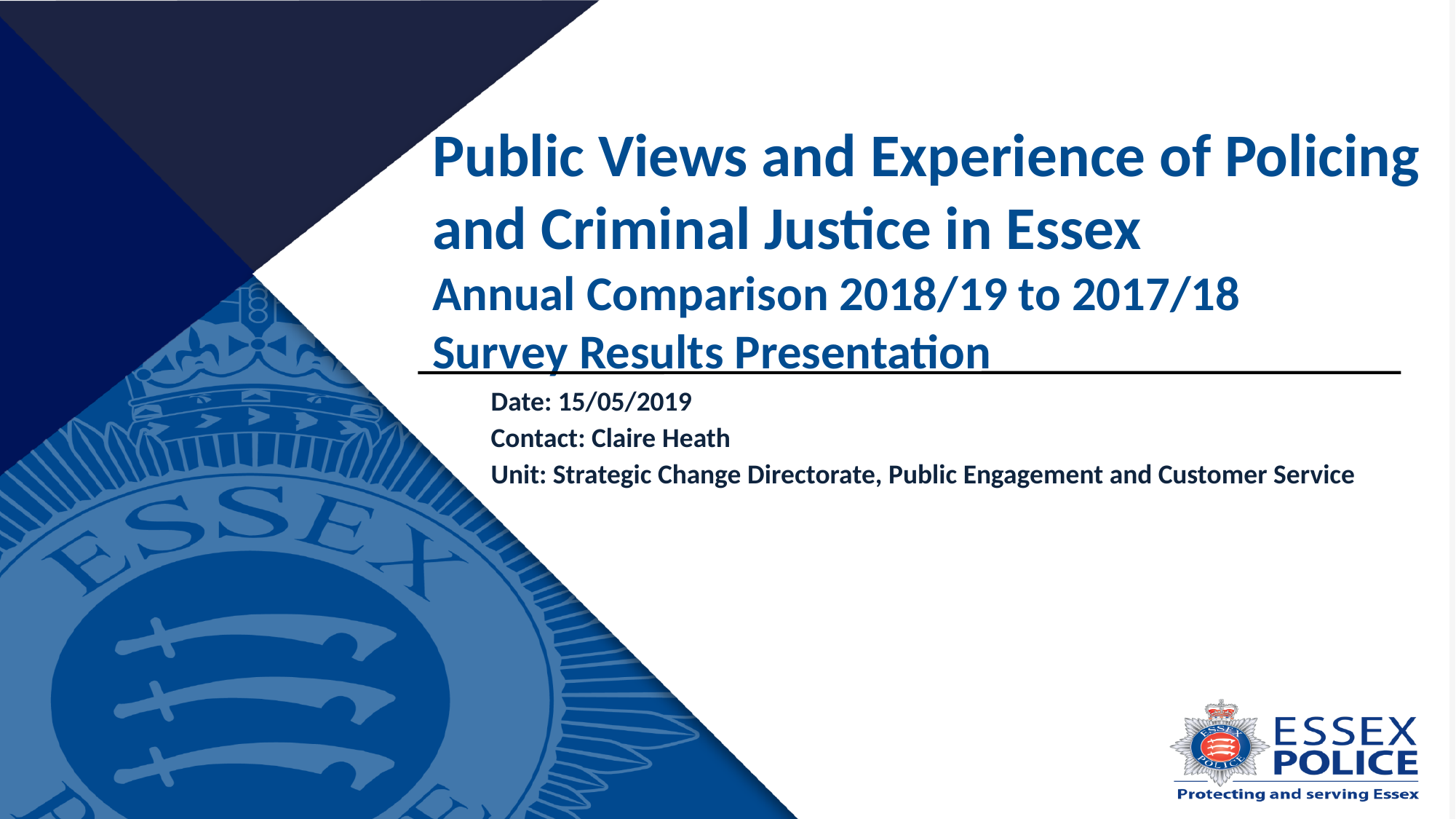

Public Views and Experience of Policing and Criminal Justice in Essex
Annual Comparison 2018/19 to 2017/18
Survey Results Presentation

Date: 15/05/2019
Contact: Claire Heath
Unit: Strategic Change Directorate, Public Engagement and Customer Service